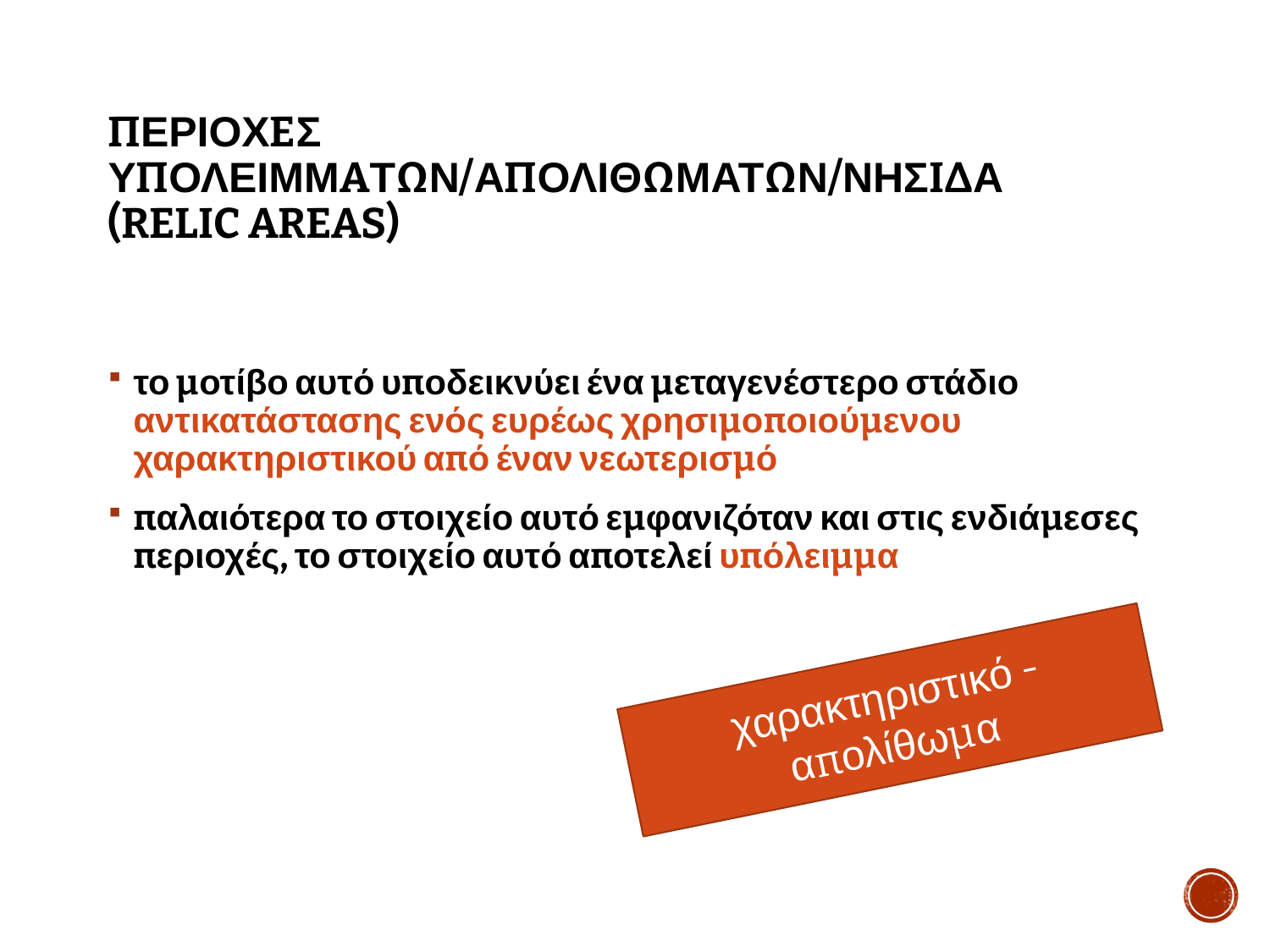

# περιοχeσ υπολειμμaτων/απολιθωματων/νησiδα (relic areas)

το μοτίβο αυτό υποδεικνύει ένα μεταγενέστερο στάδιο αντικατάστασης ενός ευρέως χρησιμοποιούμενου χαρακτηριστικού από έναν νεωτερισμό
παλαιότερα το στοιχείο αυτό εμφανιζόταν και στις ενδιάμεσες περιοχές, το στοιχείο αυτό αποτελεί υπόλειμμα

χαρακτηριστικό - απολίθωμα